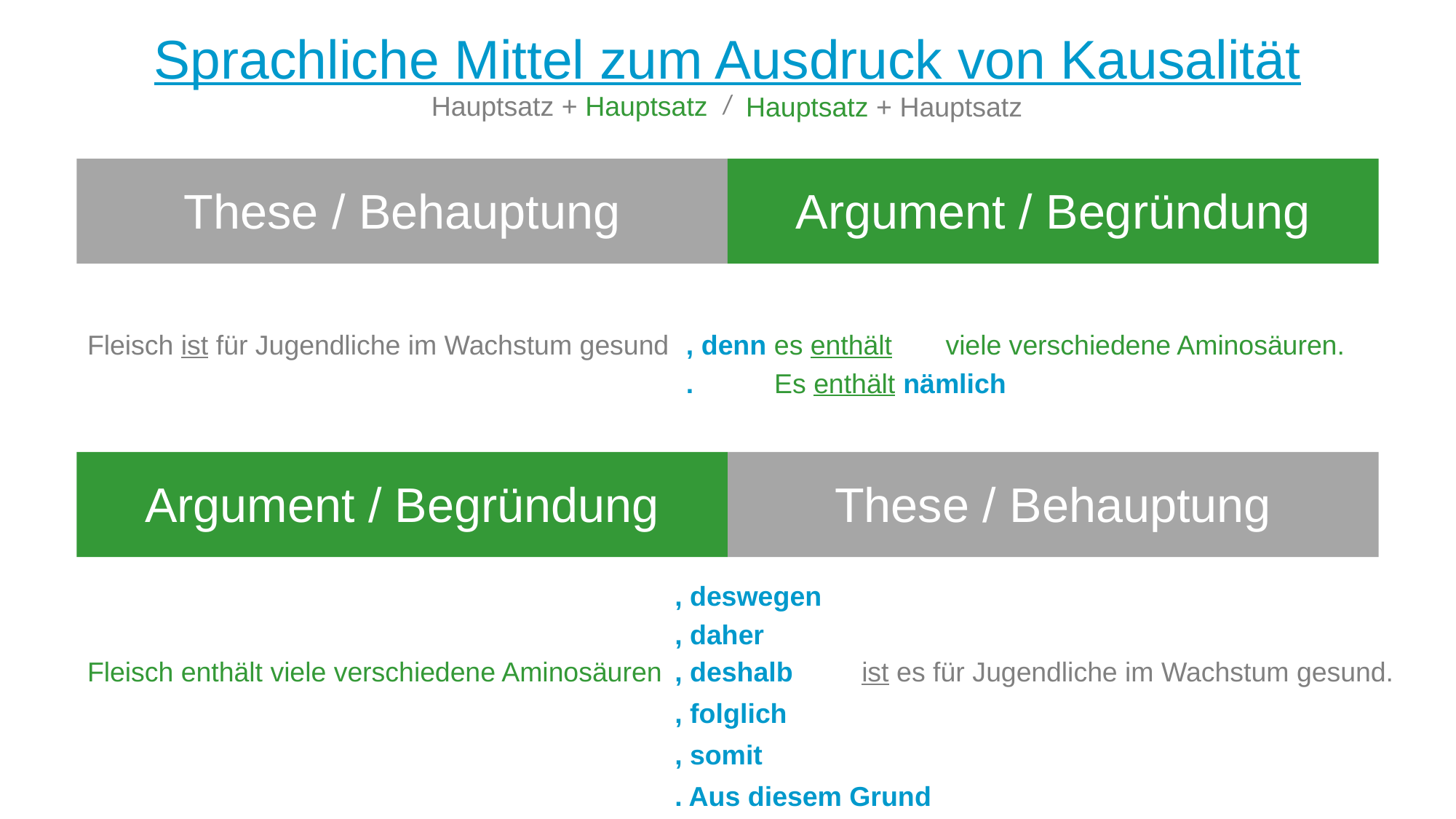

Sprachliche Mittel zum Ausdruck von Kausalität
/
Hauptsatz + Hauptsatz
 Hauptsatz + Hauptsatz
These / Behauptung

Argument / Begründung

Fleisch ist für Jugendliche im Wachstum gesund
, denn es enthält       viele verschiedene Aminosäuren.
.           Es enthält nämlich
Argument / Begründung

These / Behauptung

, deswegen
, daher
Fleisch enthält viele verschiedene Aminosäuren
, deshalb         ist es für Jugendliche im Wachstum gesund.
, folglich
, somit
. Aus diesem Grund